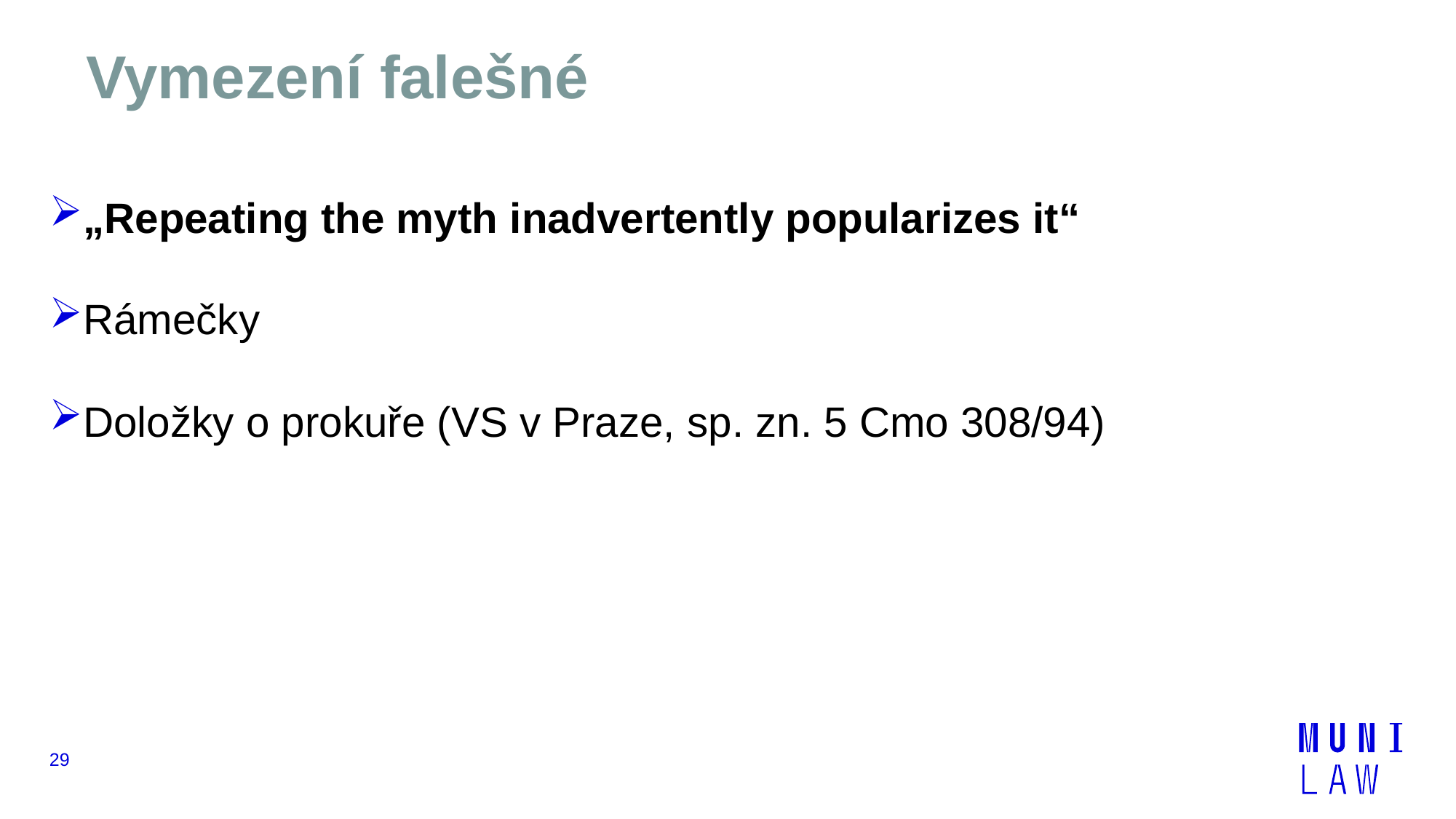

# Vymezení falešné

„Repeating the myth inadvertently popularizes it“

Rámečky

Doložky o prokuře (VS v Praze, sp. zn. 5 Cmo 308/94)
29